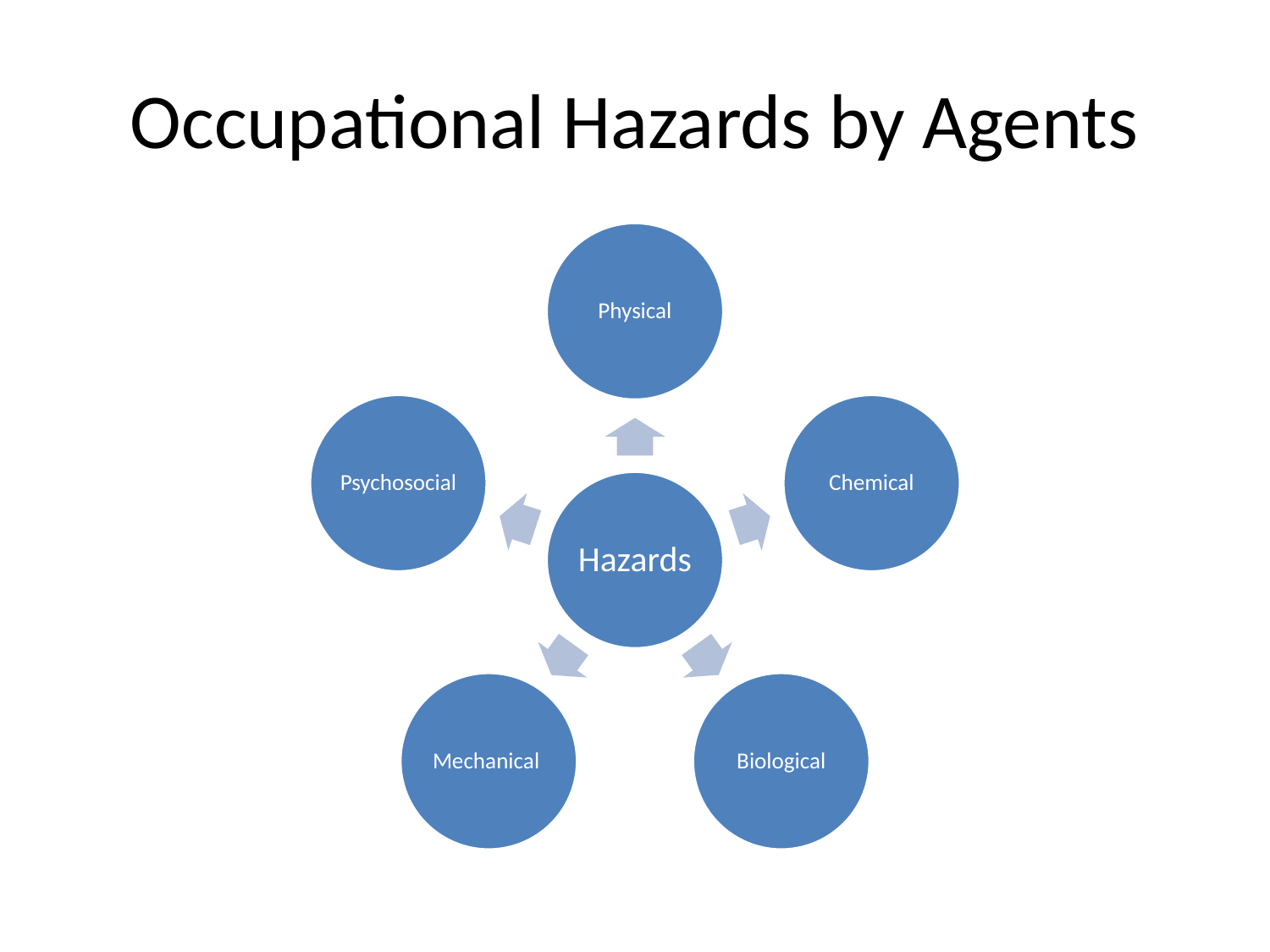

# Occupational Hazards by Agents
Hazards

Physical

Chemical

Biological

Mechanical

Psychosocial